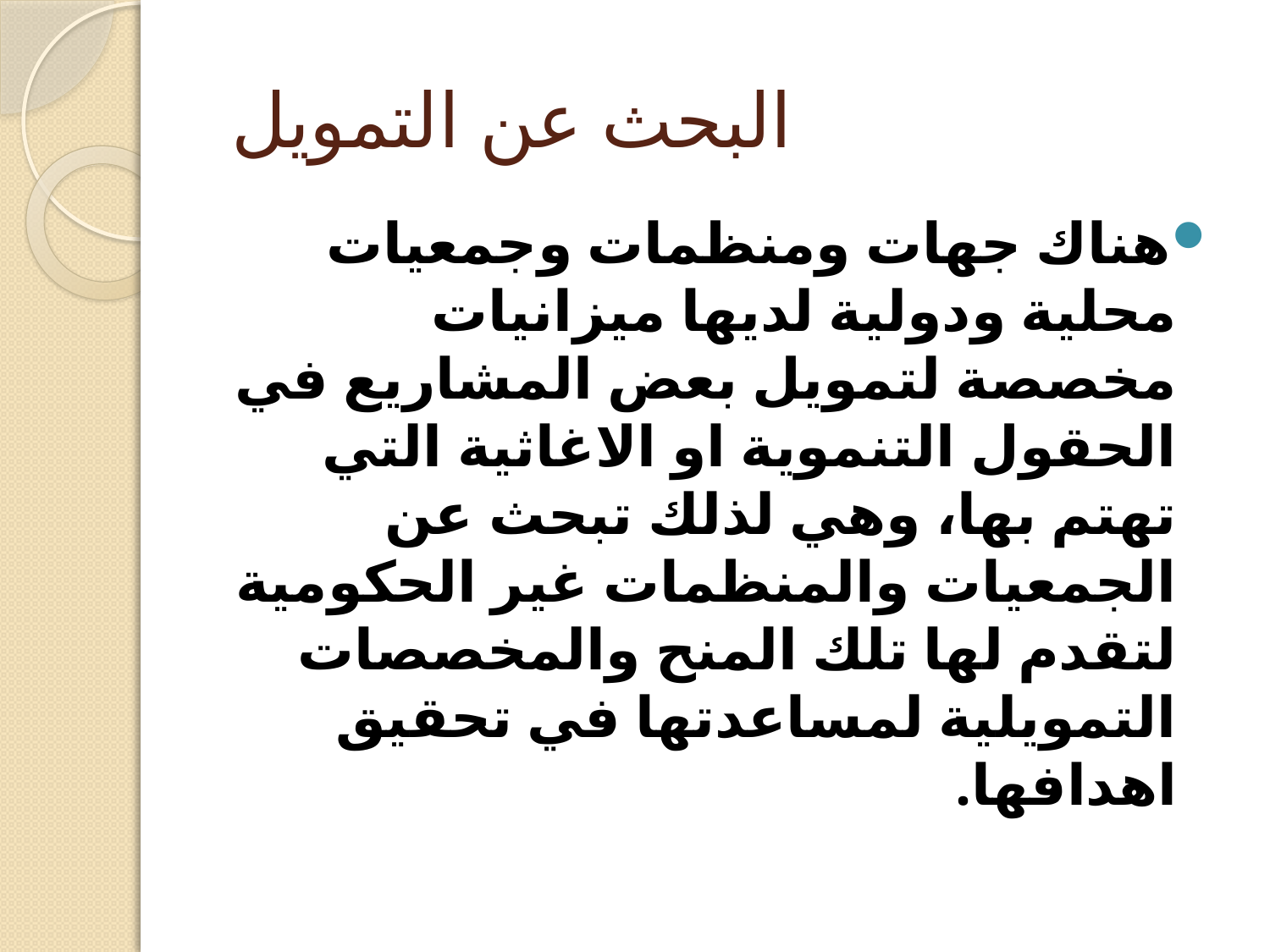

# البحث عن التمويل
هناك جهات ومنظمات وجمعيات محلية ودولية لديها ميزانيات مخصصة لتمويل بعض المشاريع في الحقول التنموية او الاغاثية التي تهتم بها، وهي لذلك تبحث عن الجمعيات والمنظمات غير الحكومية لتقدم لها تلك المنح والمخصصات التمويلية لمساعدتها في تحقيق اهدافها.